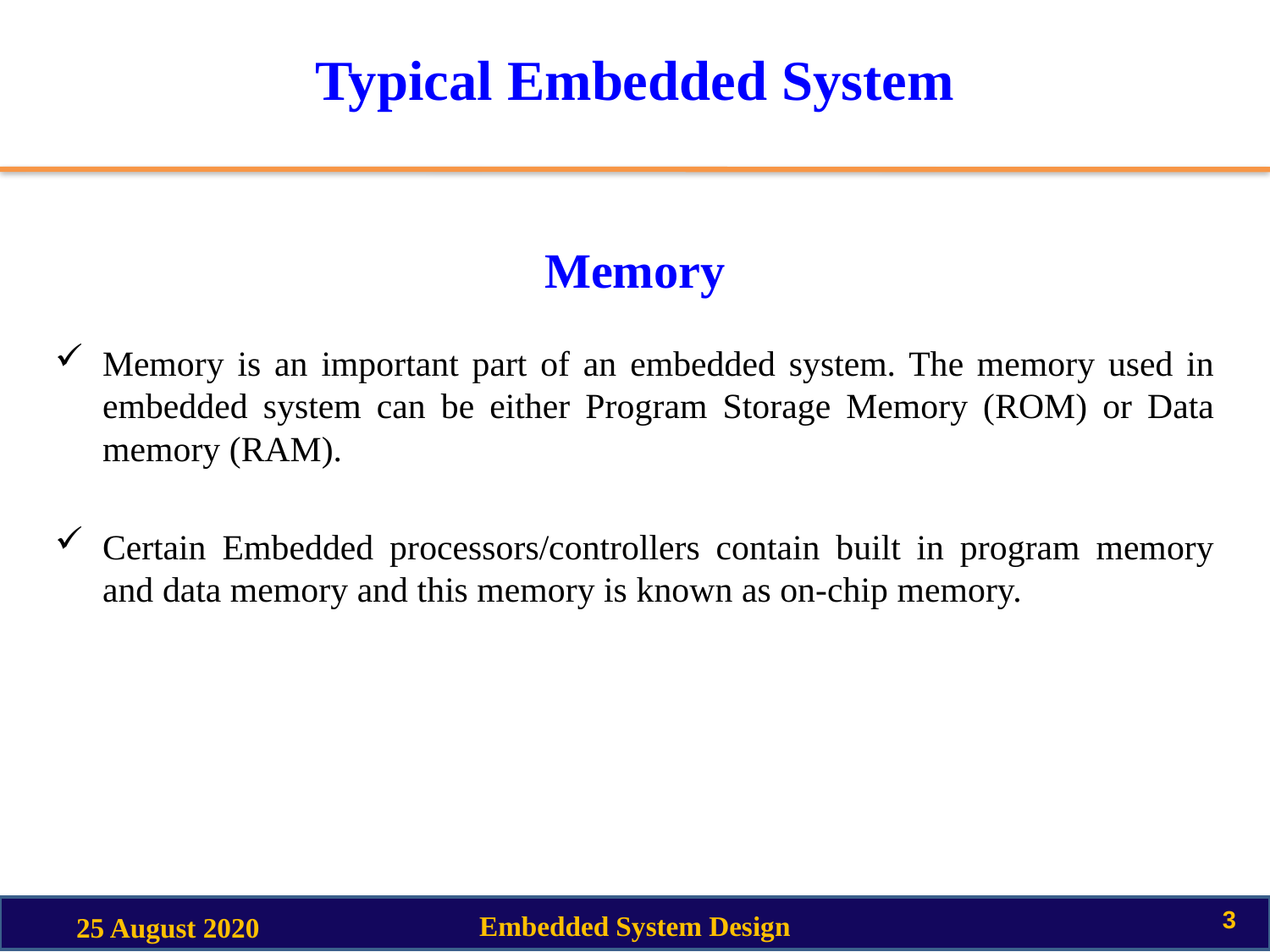

# Typical Embedded System
Memory

Memory is an important part of an embedded system. The memory used in embedded system can be either Program Storage Memory (ROM) or Data memory (RAM).

Certain Embedded processors/controllers contain built in program memory and data memory and this memory is known as on-chip memory.

3
Embedded System Design
25 August 2020